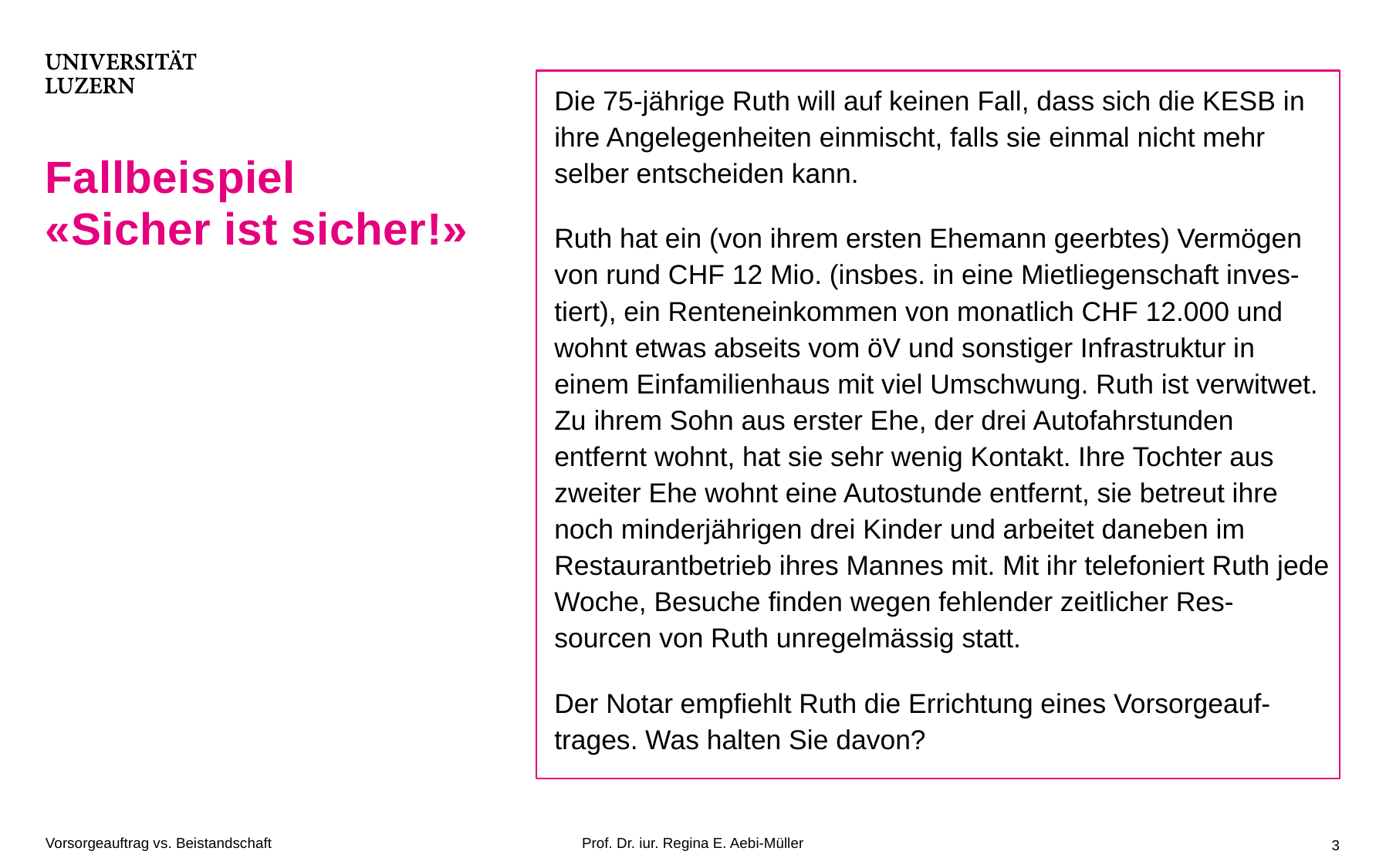

Die 75-jährige Ruth will auf keinen Fall, dass sich die KESB in ihre Angelegenheiten einmischt, falls sie einmal nicht mehr selber entscheiden kann.
Ruth hat ein (von ihrem ersten Ehemann geerbtes) Vermögen von rund CHF 12 Mio. (insbes. in eine Mietliegenschaft inves-tiert), ein Renteneinkommen von monatlich CHF 12.000 und wohnt etwas abseits vom öV und sonstiger Infrastruktur in einem Einfamilienhaus mit viel Umschwung. Ruth ist verwitwet. Zu ihrem Sohn aus erster Ehe, der drei Autofahrstunden entfernt wohnt, hat sie sehr wenig Kontakt. Ihre Tochter aus zweiter Ehe wohnt eine Autostunde entfernt, sie betreut ihre noch minderjährigen drei Kinder und arbeitet daneben im Restaurantbetrieb ihres Mannes mit. Mit ihr telefoniert Ruth jede Woche, Besuche finden wegen fehlender zeitlicher Res-sourcen von Ruth unregelmässig statt.
Der Notar empfiehlt Ruth die Errichtung eines Vorsorgeauf-trages. Was halten Sie davon?

# Fallbeispiel «Sicher ist sicher!»
Vorsorgeauftrag vs. Beistandschaft
Prof. Dr. iur. Regina E. Aebi-Müller
3